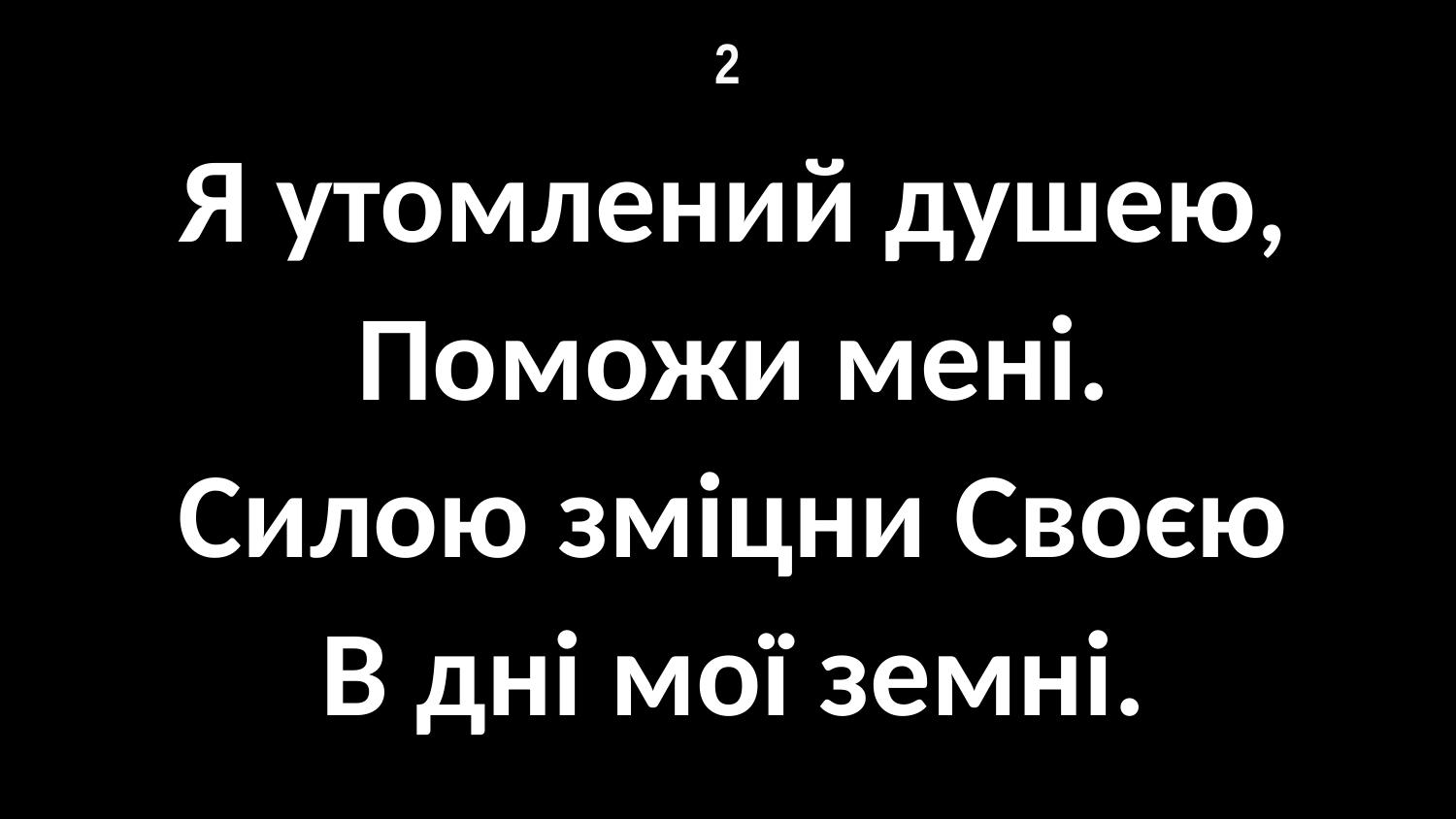

# 2
Я утомлений душею,
Поможи мені.
Силою зміцни Своєю
В дні мої земні.